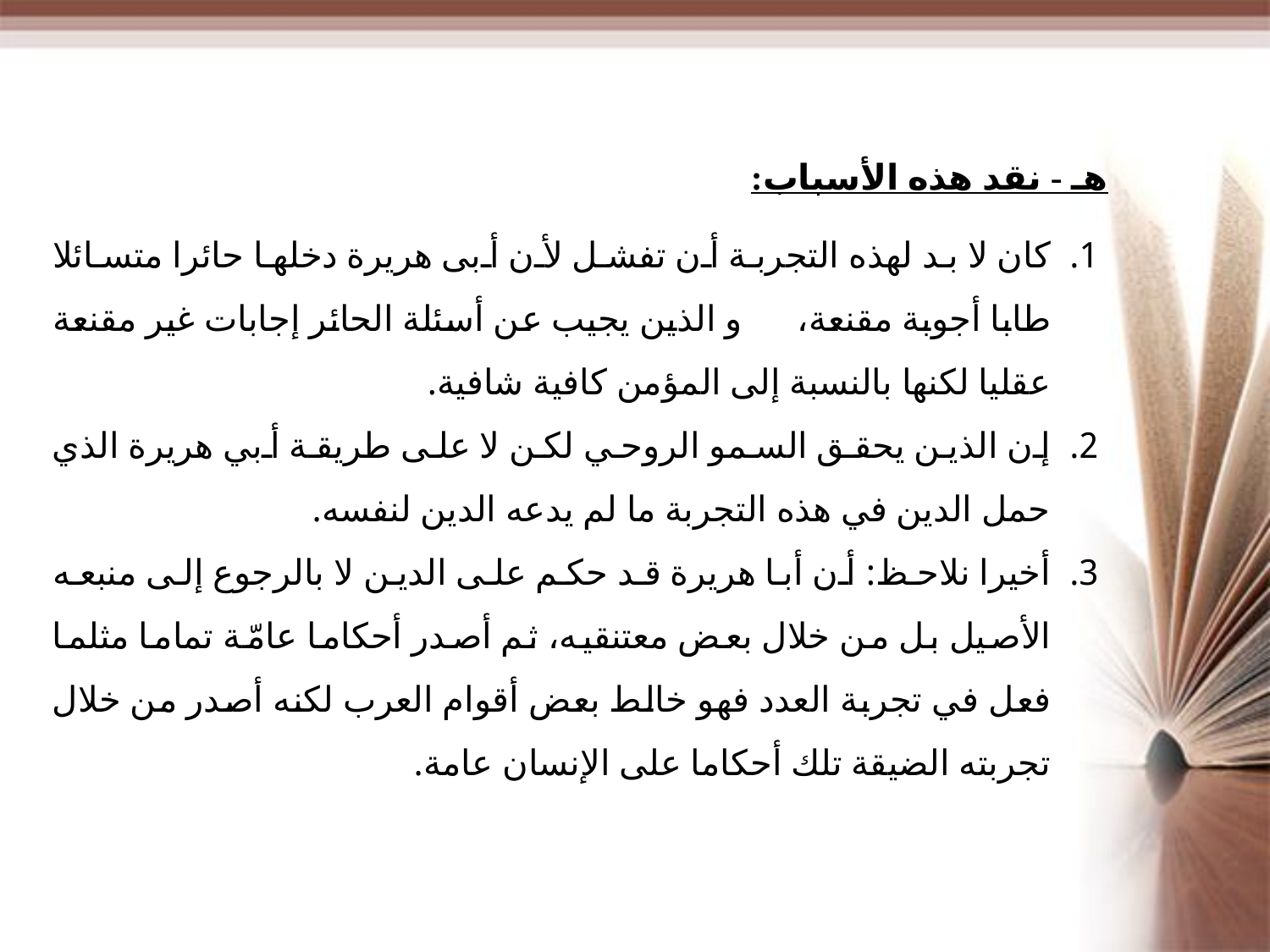

هـ - نقد هذه الأسباب:
كان لا بد لهذه التجربة أن تفشل لأن أبى هريرة دخلها حائرا متسائلا طابا أجوبة مقنعة،      و الذين يجيب عن أسئلة الحائر إجابات غير مقنعة عقليا لكنها بالنسبة إلى المؤمن كافية شافية.
إن الذين يحقق السمو الروحي لكن لا على طريقة أبي هريرة الذي حمل الدين في هذه التجربة ما لم يدعه الدين لنفسه.
أخيرا نلاحظ: أن أبا هريرة قد حكم على الدين لا بالرجوع إلى منبعه الأصيل بل من خلال بعض معتنقيه، ثم أصدر أحكاما عامّة تماما مثلما فعل في تجربة العدد فهو خالط بعض أقوام العرب لكنه أصدر من خلال تجربته الضيقة تلك أحكاما على الإنسان عامة.